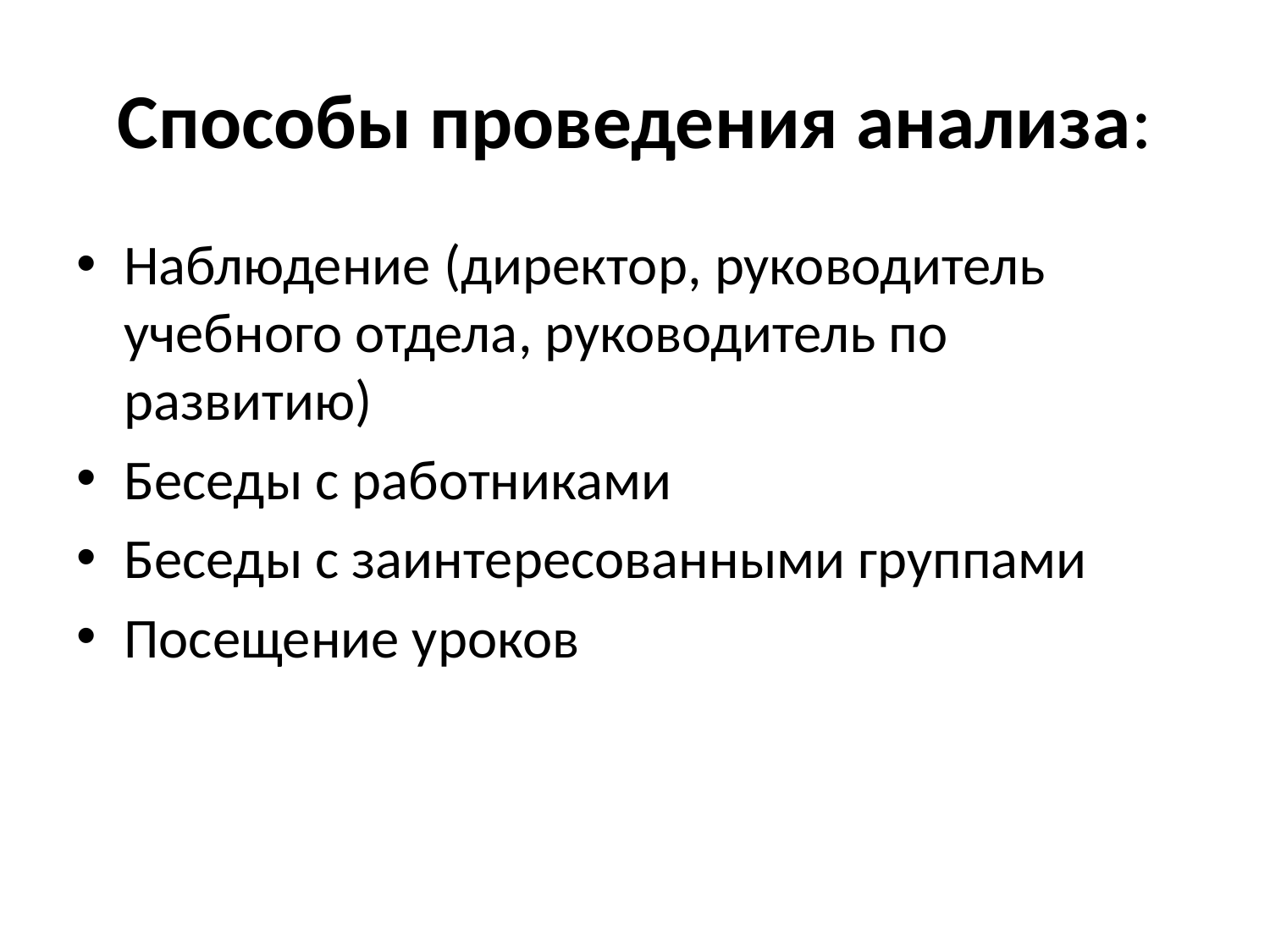

# Способы проведения анализа:
Наблюдение (директор, руководитель учебного отдела, руководитель по развитию)
Беседы с работниками
Беседы с заинтересованными группами
Посещение уроков